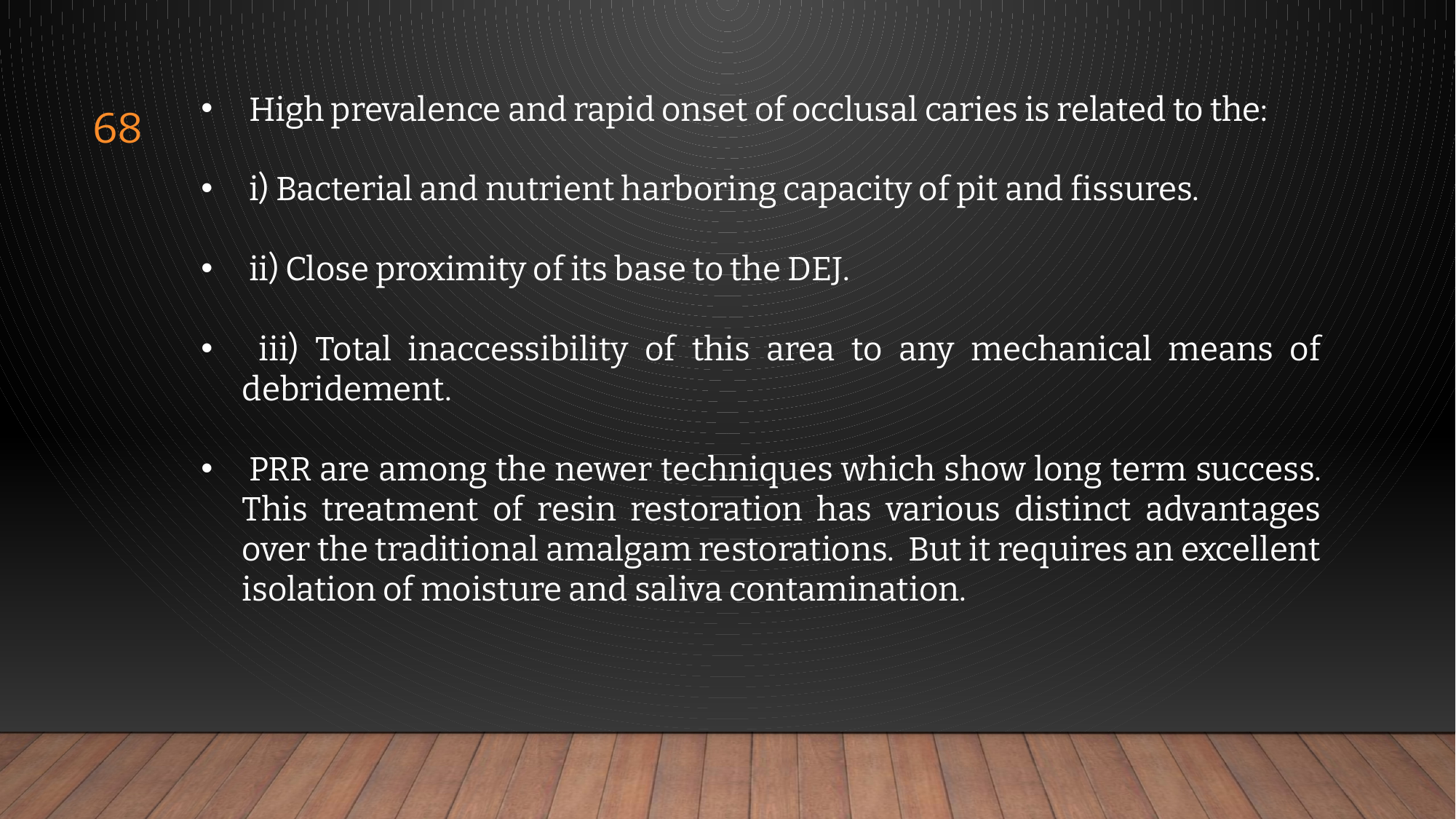

High prevalence and rapid onset of occlusal caries is related to the:

 i) Bacterial and nutrient harboring capacity of pit and fissures.

 ii) Close proximity of its base to the DEJ.

 iii) Total inaccessibility of this area to any mechanical means of debridement.

 PRR are among the newer techniques which show long term success. This treatment of resin restoration has various distinct advantages over the traditional amalgam restorations.  But it requires an excellent isolation of moisture and saliva contamination.
68